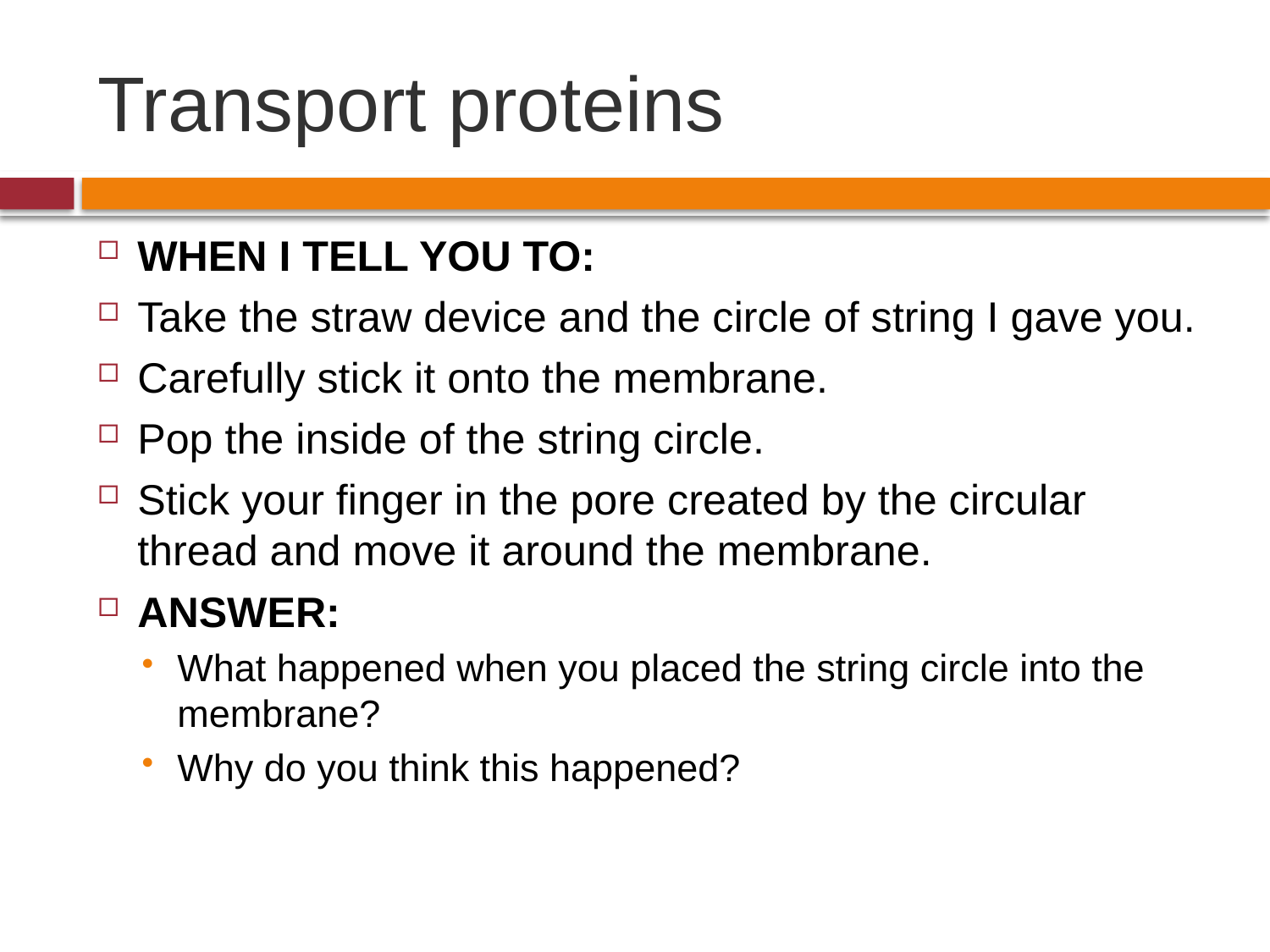

# Transport proteins
WHEN I TELL YOU TO:
Take the straw device and the circle of string I gave you.
Carefully stick it onto the membrane.
Pop the inside of the string circle.
Stick your finger in the pore created by the circular thread and move it around the membrane.
ANSWER:
What happened when you placed the string circle into the membrane?
Why do you think this happened?